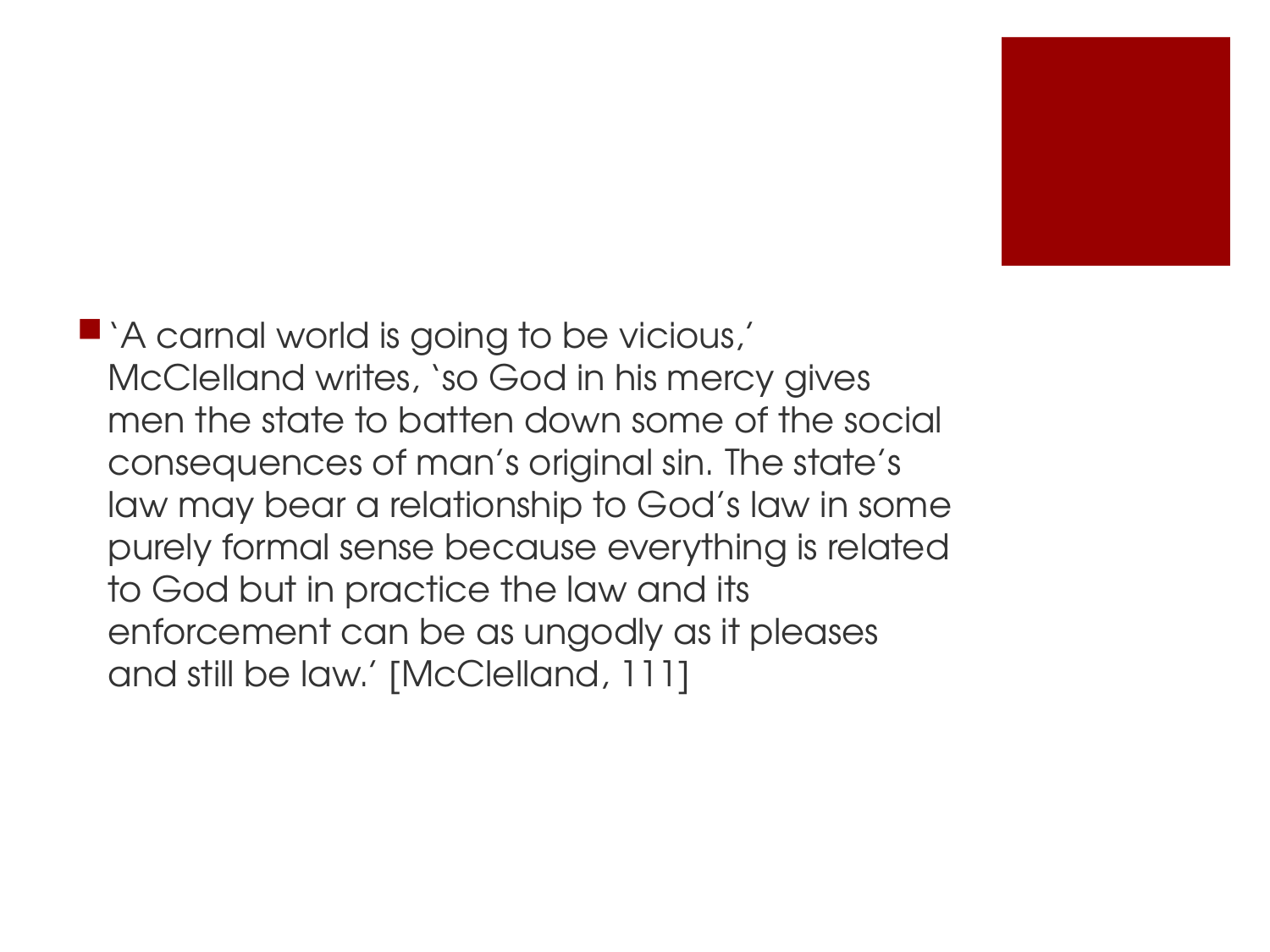

#
‘A carnal world is going to be vicious,’ McClelland writes, ‘so God in his mercy gives men the state to batten down some of the social consequences of man’s original sin. The state’s law may bear a relationship to God’s law in some purely formal sense because everything is related to God but in practice the law and its enforcement can be as ungodly as it pleases and still be law.’ [McClelland, 111]